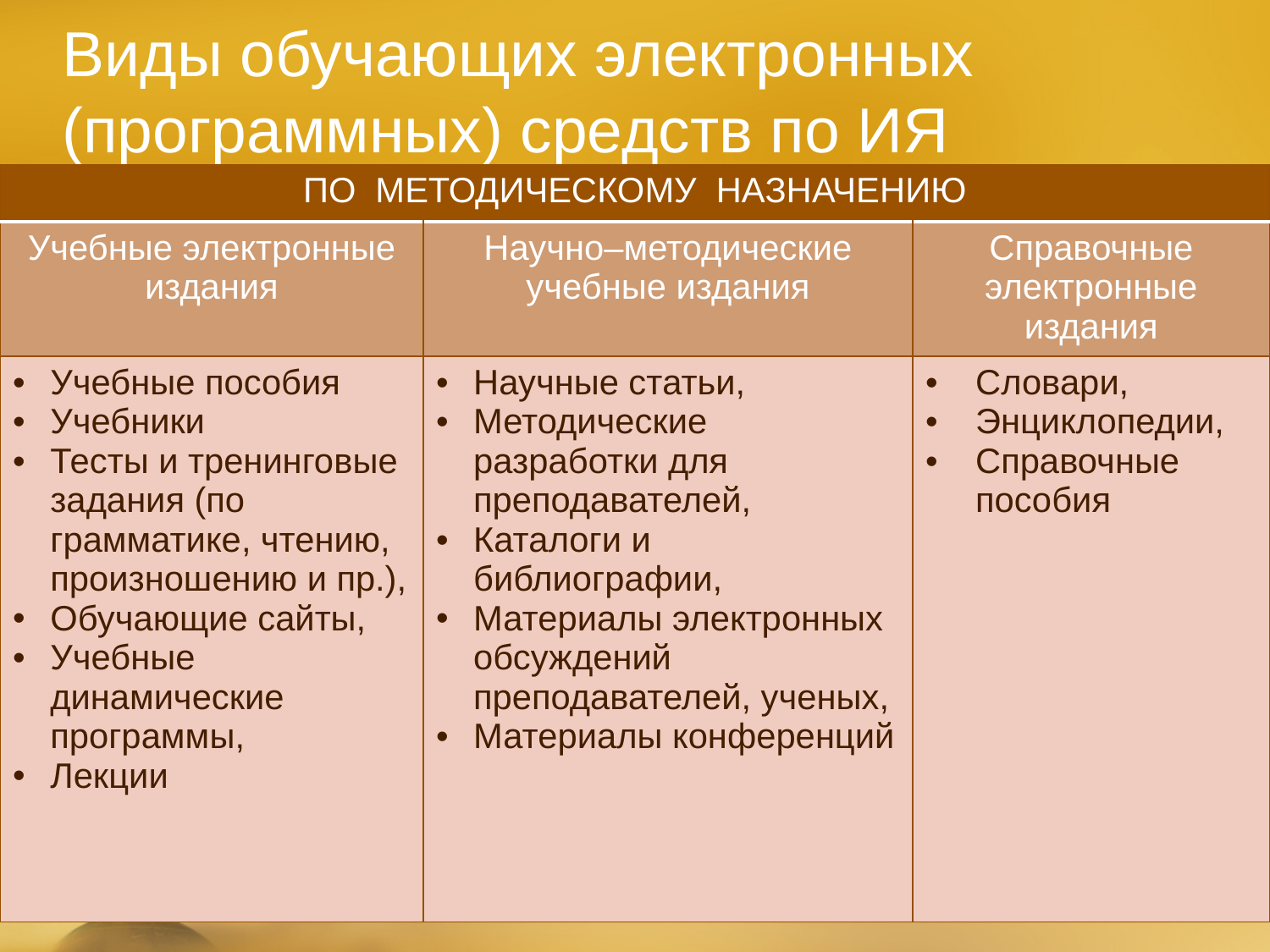

# Виды обучающих электронных (программных) средств по ИЯ
| ПО МЕТОДИЧЕСКОМУ НАЗНАЧЕНИЮ |  |  |
| --- | --- | --- |
| Учебные электронные издания | Научно–методические учебные издания | Справочные электронные издания |
| Учебные пособия Учебники Тесты и тренинговые задания (по грамматике, чтению, произношению и пр.), Обучающие сайты, Учебные динамические программы, Лекции | Научные статьи, Методические разработки для преподавателей, Каталоги и библиографии, Материалы электронных обсуждений преподавателей, ученых, Материалы конференций | Словари, Энциклопедии, Справочные пособия |